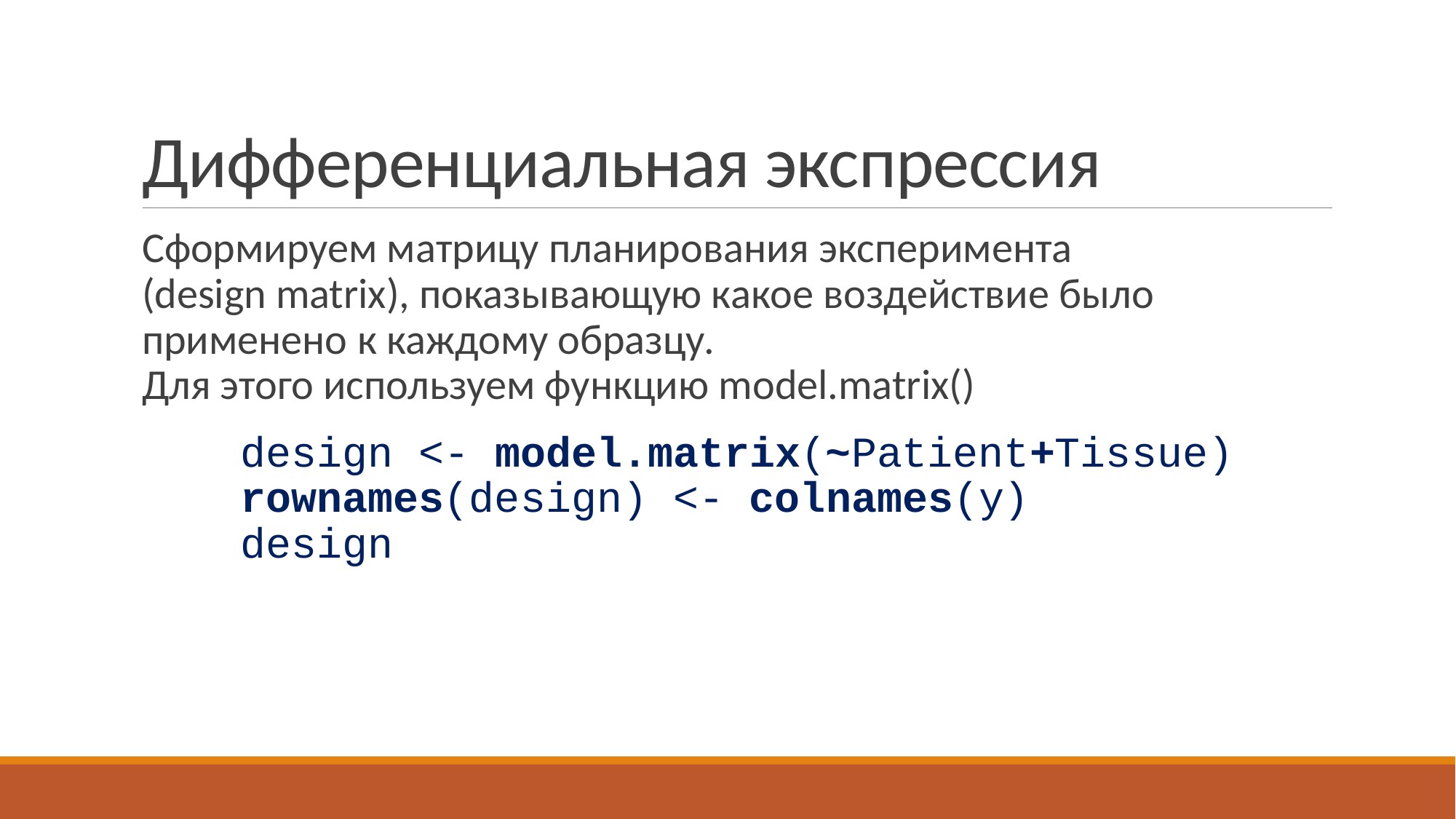

# Дифференциальная экспрессия
Сформируем матрицу планирования эксперимента
(design matrix), показывающую какое воздействие было применено к каждому образцу.
Для этого используем функцию model.matrix()
	design <- model.matrix(~Patient+Tissue)
	rownames(design) <- colnames(y)
	design